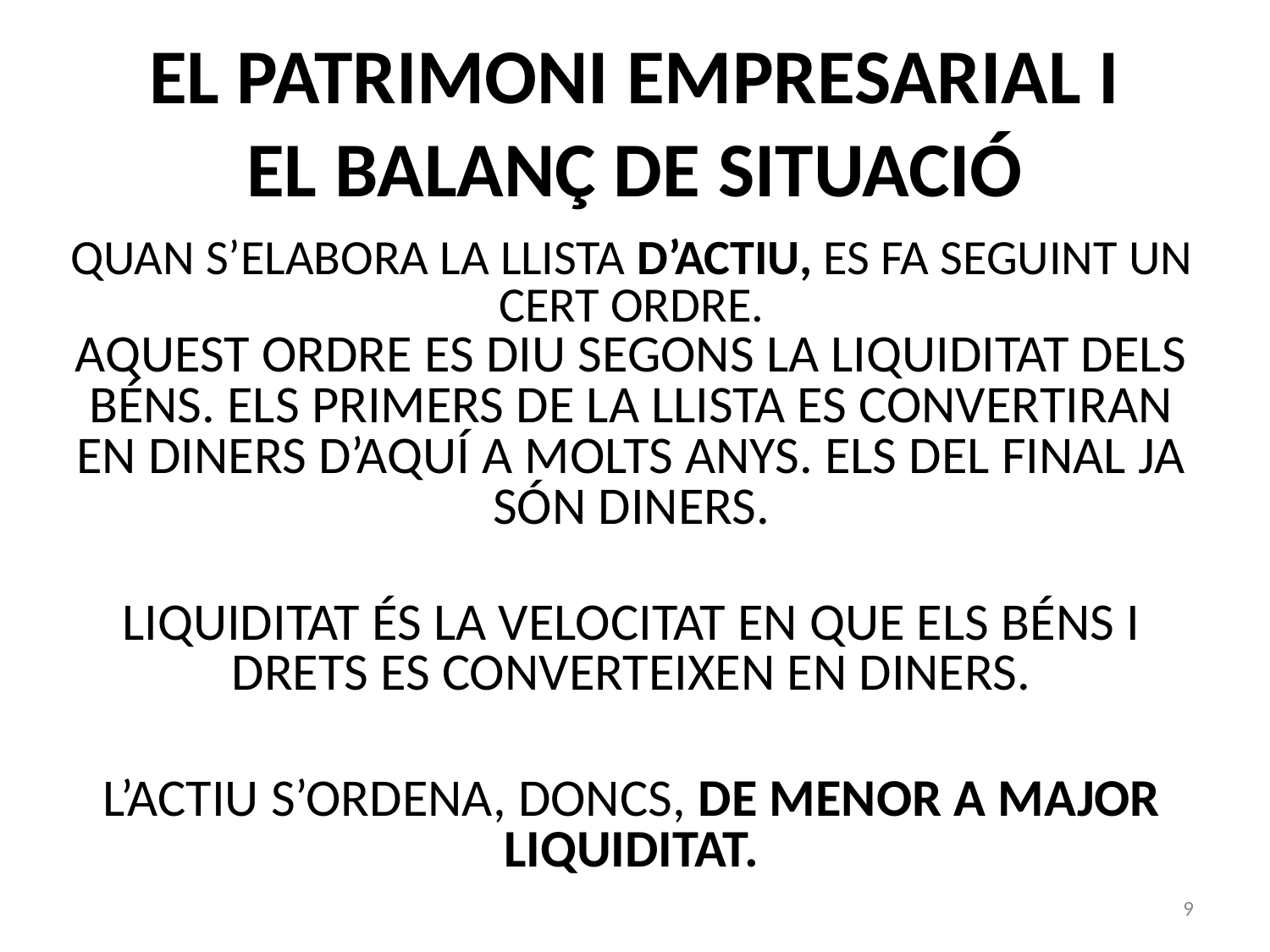

# EL PATRIMONI EMPRESARIAL I EL BALANÇ DE SITUACIÓ
QUAN S’ELABORA LA LLISTA D’ACTIU, ES FA SEGUINT UN CERT ORDRE.
AQUEST ORDRE ES DIU SEGONS LA LIQUIDITAT DELS BÉNS. ELS PRIMERS DE LA LLISTA ES CONVERTIRAN EN DINERS D’AQUÍ A MOLTS ANYS. ELS DEL FINAL JA SÓN DINERS.

LIQUIDITAT ÉS LA VELOCITAT EN QUE ELS BÉNS I DRETS ES CONVERTEIXEN EN DINERS.

L’ACTIU S’ORDENA, DONCS, DE MENOR A MAJOR LIQUIDITAT.
9